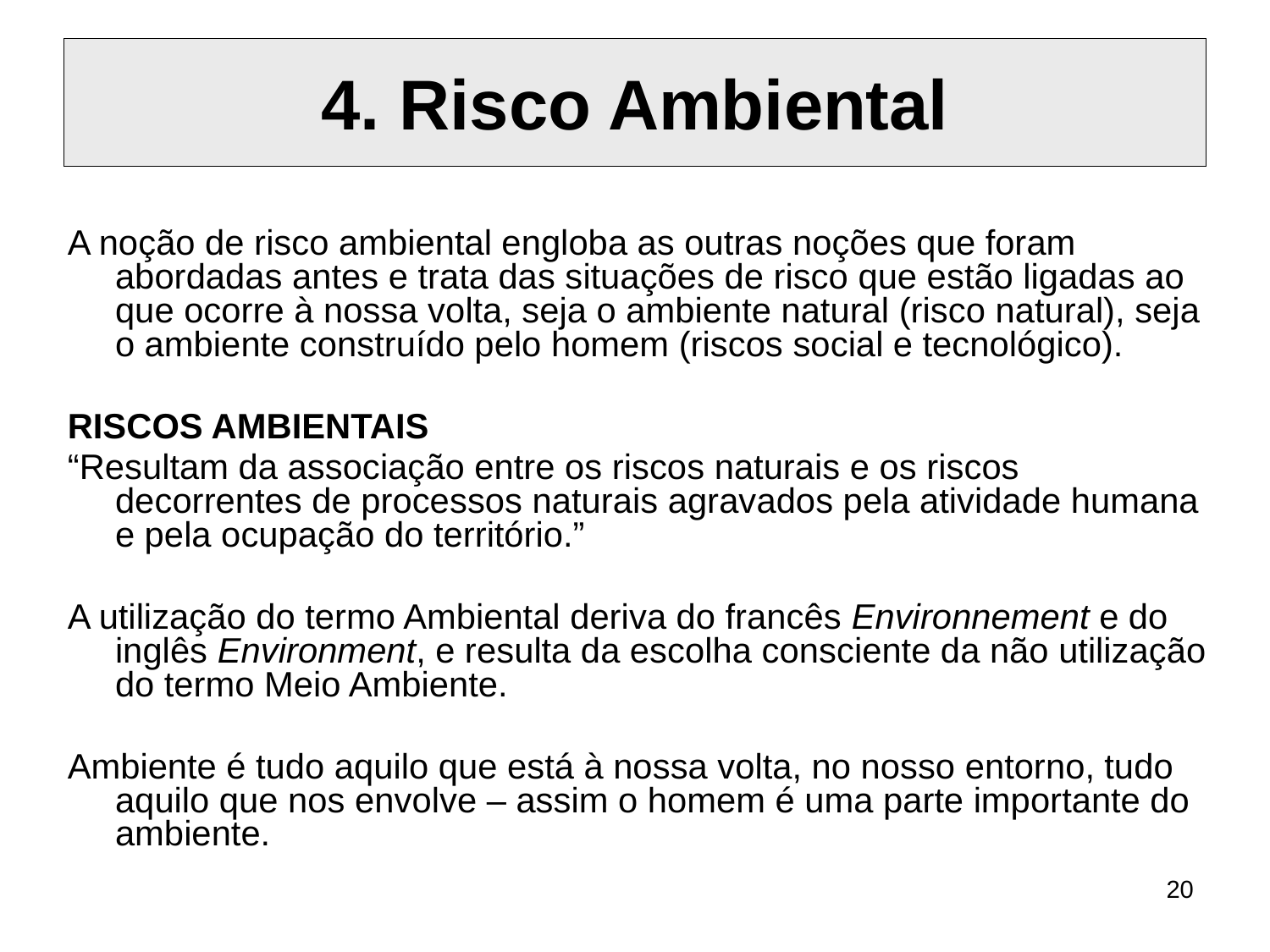

# 4. Risco Ambiental
A noção de risco ambiental engloba as outras noções que foram abordadas antes e trata das situações de risco que estão ligadas ao que ocorre à nossa volta, seja o ambiente natural (risco natural), seja o ambiente construído pelo homem (riscos social e tecnológico).

RISCOS AMBIENTAIS
“Resultam da associação entre os riscos naturais e os riscos decorrentes de processos naturais agravados pela atividade humana e pela ocupação do território.”

A utilização do termo Ambiental deriva do francês Environnement e do inglês Environment, e resulta da escolha consciente da não utilização do termo Meio Ambiente.

Ambiente é tudo aquilo que está à nossa volta, no nosso entorno, tudo aquilo que nos envolve – assim o homem é uma parte importante do ambiente.
20